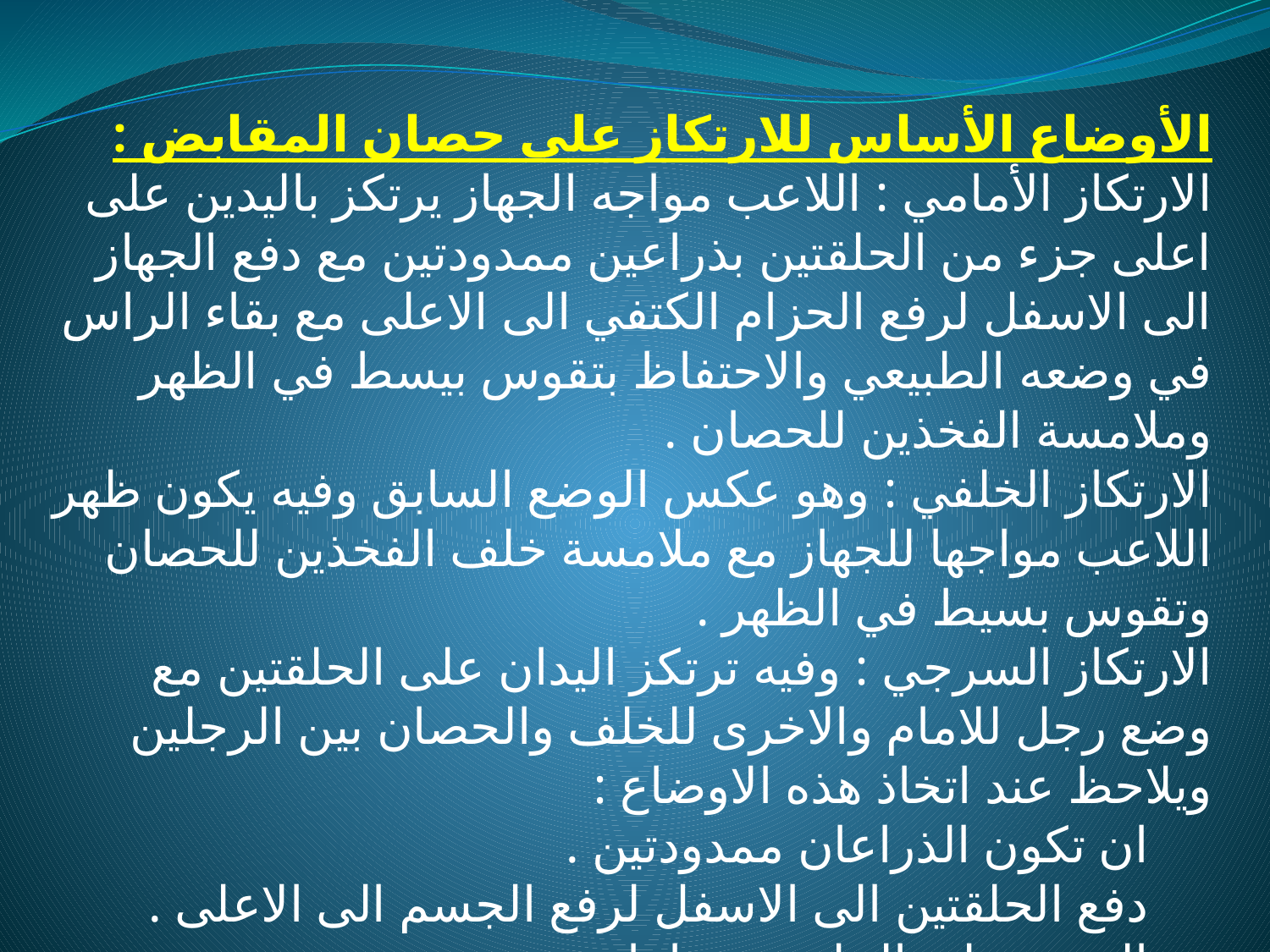

الأوضاع الأساس للارتكاز على حصان المقابض :
الارتكاز الأمامي : اللاعب مواجه الجهاز يرتكز باليدين على اعلى جزء من الحلقتين بذراعين ممدودتين مع دفع الجهاز الى الاسفل لرفع الحزام الكتفي الى الاعلى مع بقاء الراس في وضعه الطبيعي والاحتفاظ بتقوس بيسط في الظهر وملامسة الفخذين للحصان .
الارتكاز الخلفي : وهو عكس الوضع السابق وفيه يكون ظهر اللاعب مواجها للجهاز مع ملامسة خلف الفخذين للحصان وتقوس بسيط في الظهر .
الارتكاز السرجي : وفيه ترتكز اليدان على الحلقتين مع وضع رجل للامام والاخرى للخلف والحصان بين الرجلين ويلاحظ عند اتخاذ هذه الاوضاع :
ان تكون الذراعان ممدودتين .
دفع الحلقتين الى الاسفل لرفع الجسم الى الاعلى .
القبض على الحلقتين تماما .